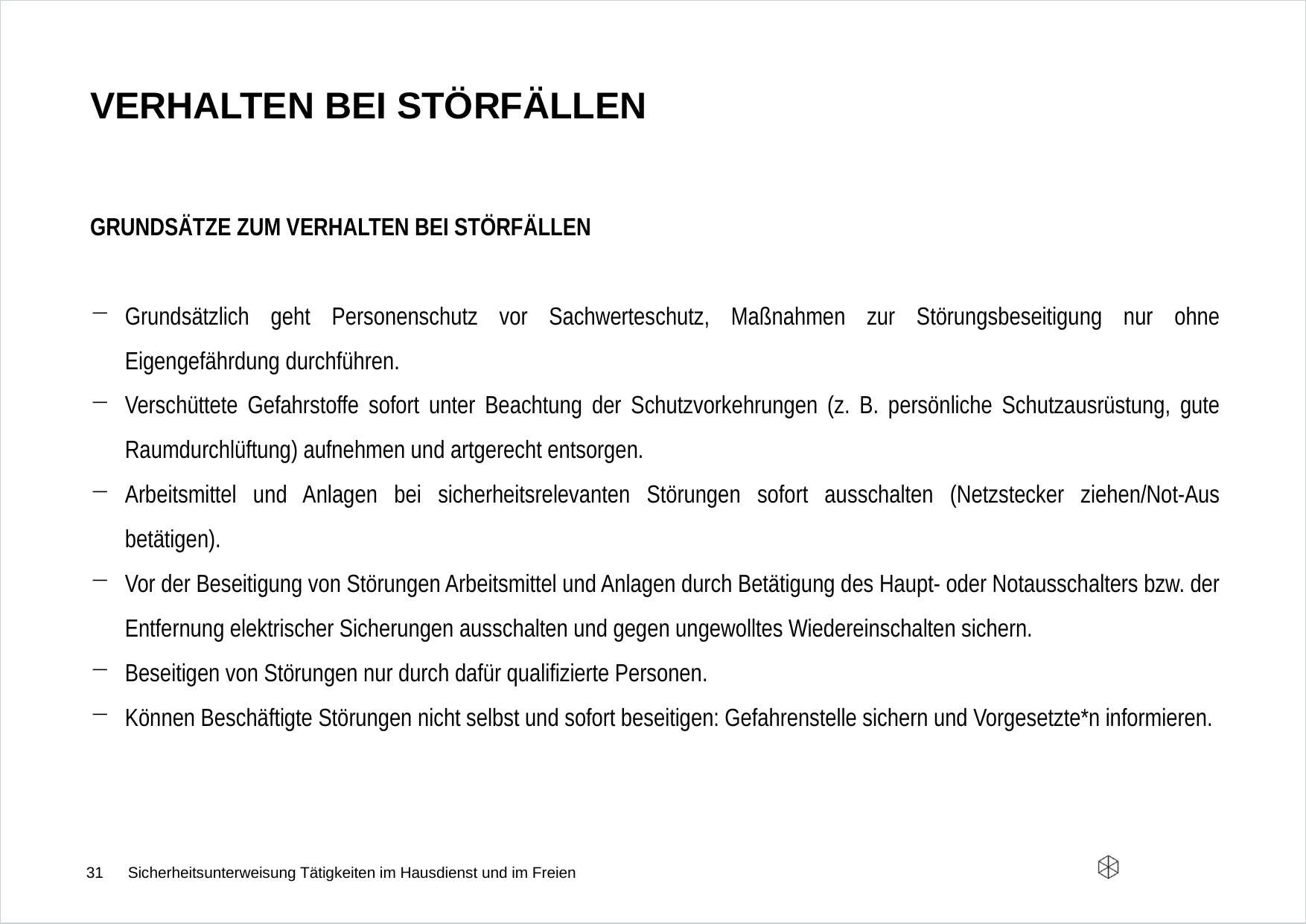

# Verhalten bei störfällen
Grundsätze zum Verhalten bei Störfällen

Grundsätzlich geht Personenschutz vor Sachwerteschutz, Maßnahmen zur Störungsbeseitigung nur ohne Eigengefährdung durchführen.
Verschüttete Gefahrstoffe sofort unter Beachtung der Schutzvorkehrungen (z. B. persönliche Schutzausrüstung, gute Raumdurchlüftung) aufnehmen und artgerecht entsorgen.
Arbeitsmittel und Anlagen bei sicherheitsrelevanten Störungen sofort ausschalten (Netzstecker ziehen/Not-Aus betätigen).
Vor der Beseitigung von Störungen Arbeitsmittel und Anlagen durch Betätigung des Haupt- oder Notausschalters bzw. der Entfernung elektrischer Sicherungen ausschalten und gegen ungewolltes Wiedereinschalten sichern.
Beseitigen von Störungen nur durch dafür qualifizierte Personen.
Können Beschäftigte Störungen nicht selbst und sofort beseitigen: Gefahrenstelle sichern und Vorgesetzte*n informieren.

31
Sicherheitsunterweisung Tätigkeiten im Hausdienst und im Freien